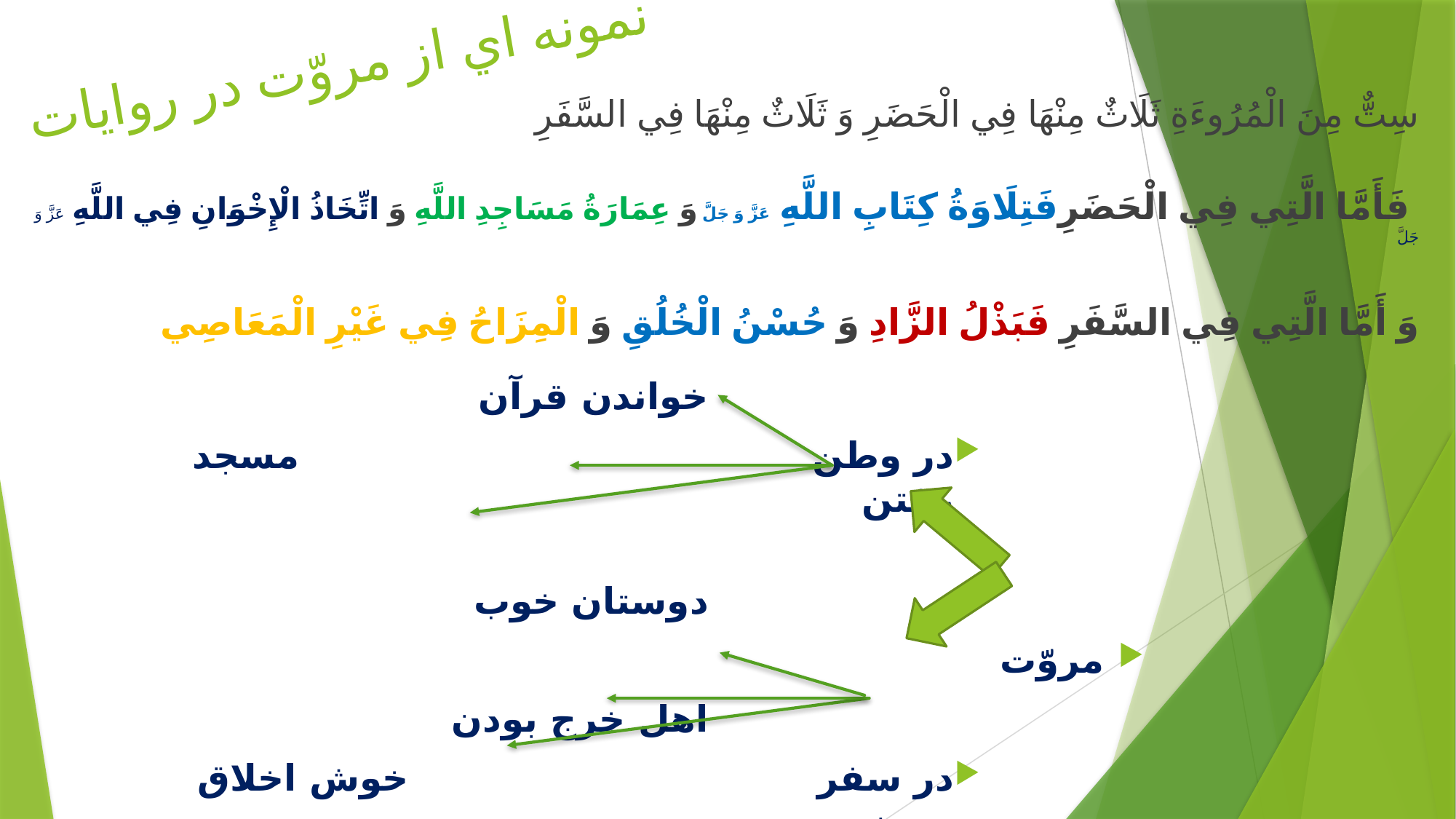

# نمونه اي از مروّت در روايات
سِتٌّ مِنَ الْمُرُوءَةِ ثَلَاثٌ‏ مِنْهَا فِي الْحَضَرِ وَ ثَلَاثٌ‏ مِنْهَا فِي السَّفَرِ

 فَأَمَّا الَّتِي فِي الْحَضَرِفَتِلَاوَةُ كِتَابِ اللَّهِ عَزَّ وَ جَلَّ وَ عِمَارَةُ مَسَاجِدِ اللَّهِ وَ اتِّخَاذُ الْإِخْوَانِ فِي اللَّهِ عَزَّ وَ جَلَّ

وَ أَمَّا الَّتِي فِي السَّفَرِ فَبَذْلُ الزَّادِ وَ حُسْنُ الْخُلُقِ وَ الْمِزَاحُ فِي غَيْرِ الْمَعَاصِي‏

خواندن قرآن
در وطن 						مسجد رفتن
					دوستان خوب
مروّت
اهل خرج بودن
در سفر 					خوش اخلاق بودن
				شوخي و مزاح بدون گناه